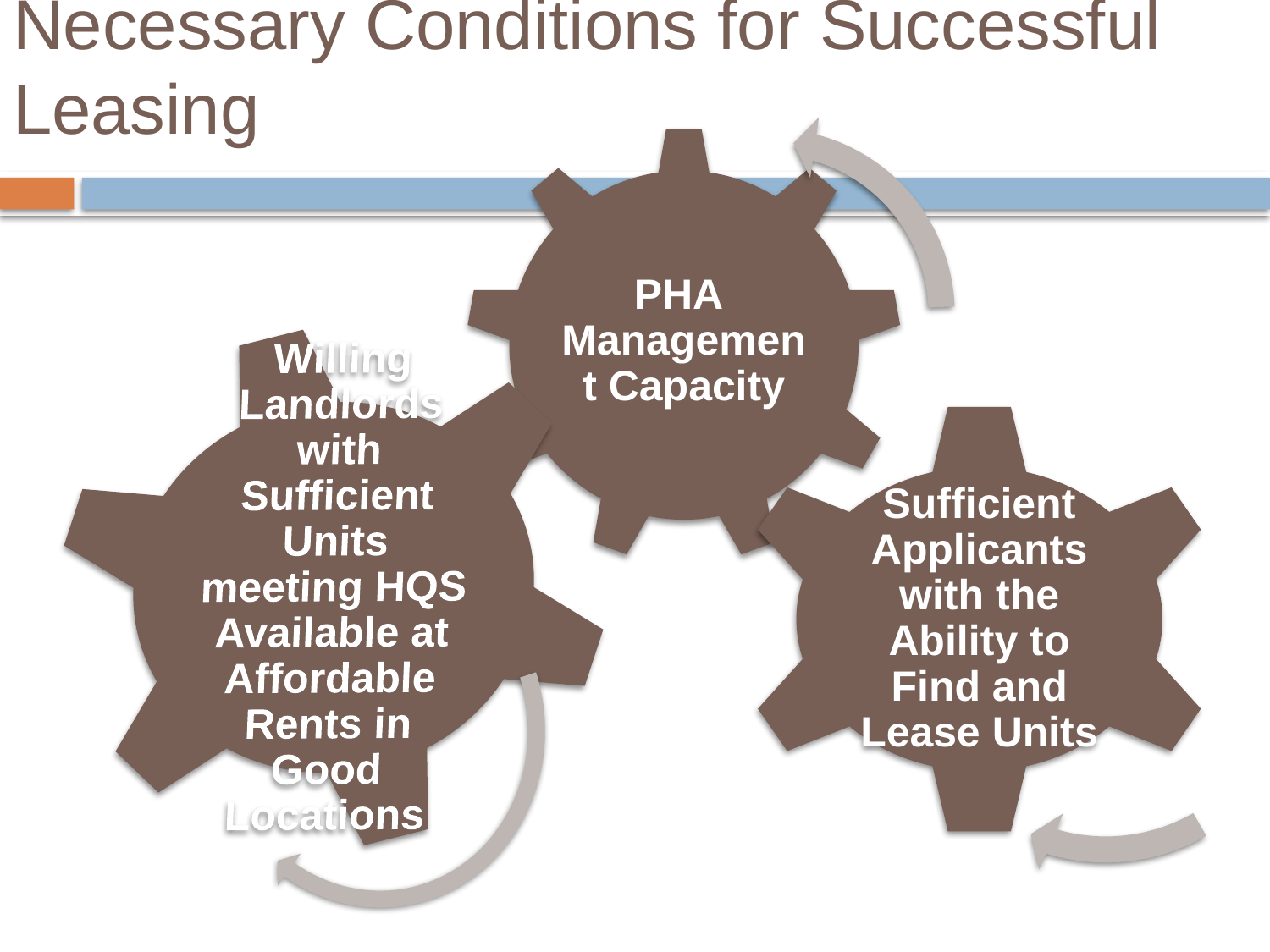

# Necessary Conditions for Successful Leasing
PHA  Management Capacity
Sufficient Applicants with the Ability to Find and Lease Units
Willing Landlords with Sufficient Units meeting HQS Available at Affordable Rents in Good Locations